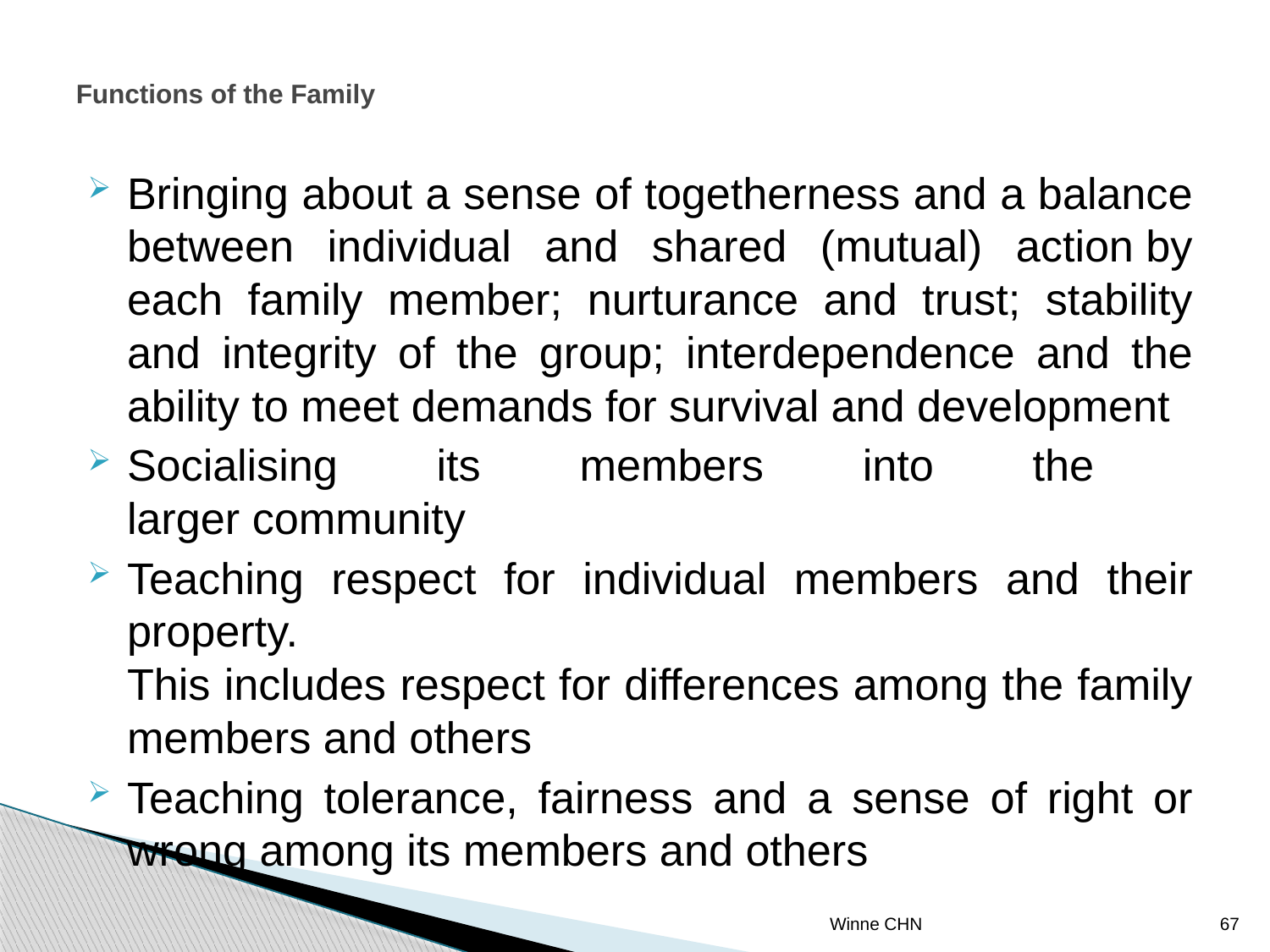

# Functions of the Family
Bringing about a sense of togetherness and a balance between individual and shared (mutual) action by each family member; nurturance and trust; stability and integrity of the group; interdependence and the ability to meet demands for survival and development
Socialising its members into the
larger community
Teaching respect for individual members and their property.
This includes respect for differences among the family members and others
Teaching tolerance, fairness and a sense of right or wrong among its members and others

Winne CHN
67